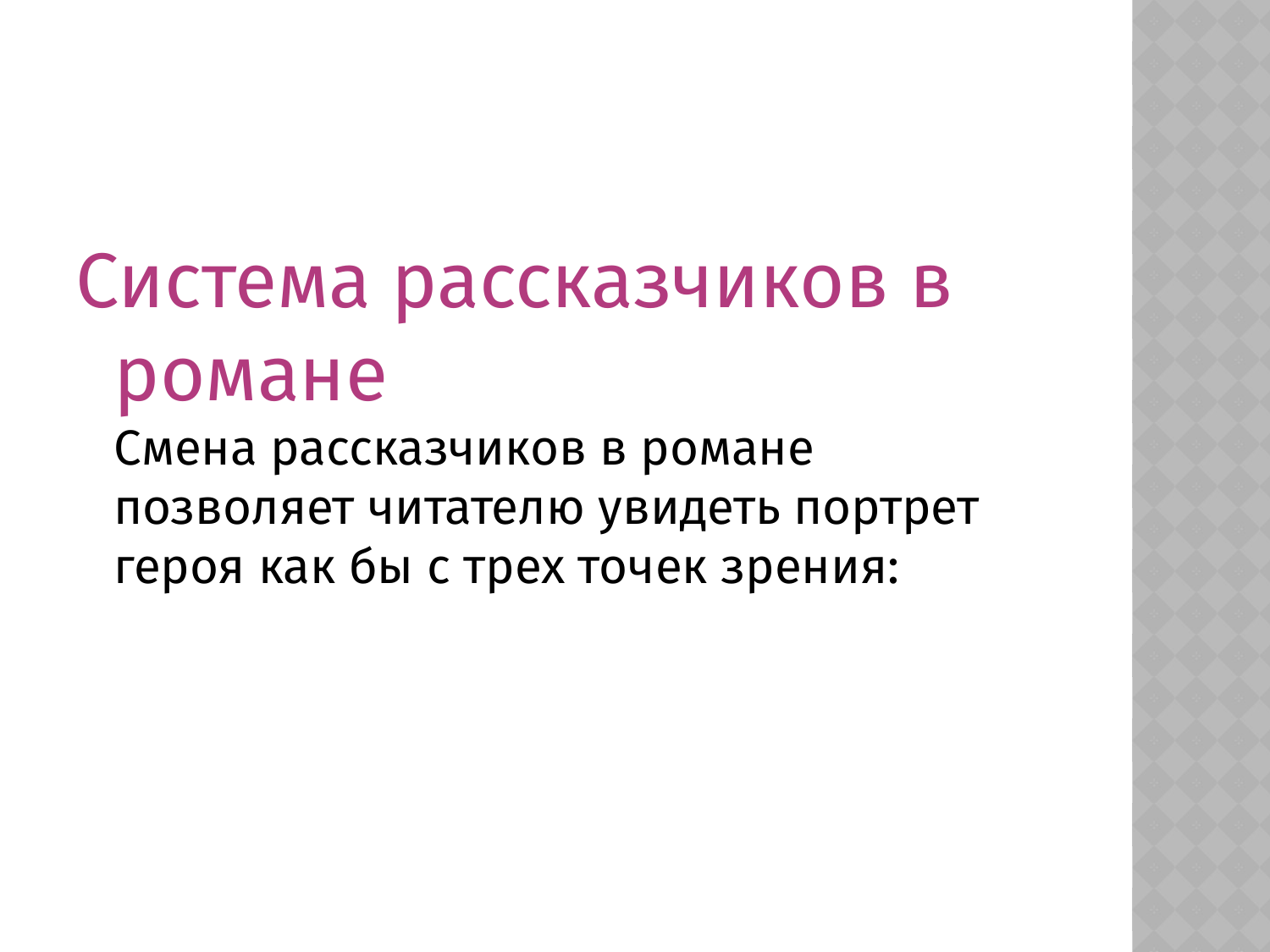

Система рассказчиков в романе
Смена рассказчиков в романе позволяет читателю увидеть портрет героя как бы с трех точек зрения: